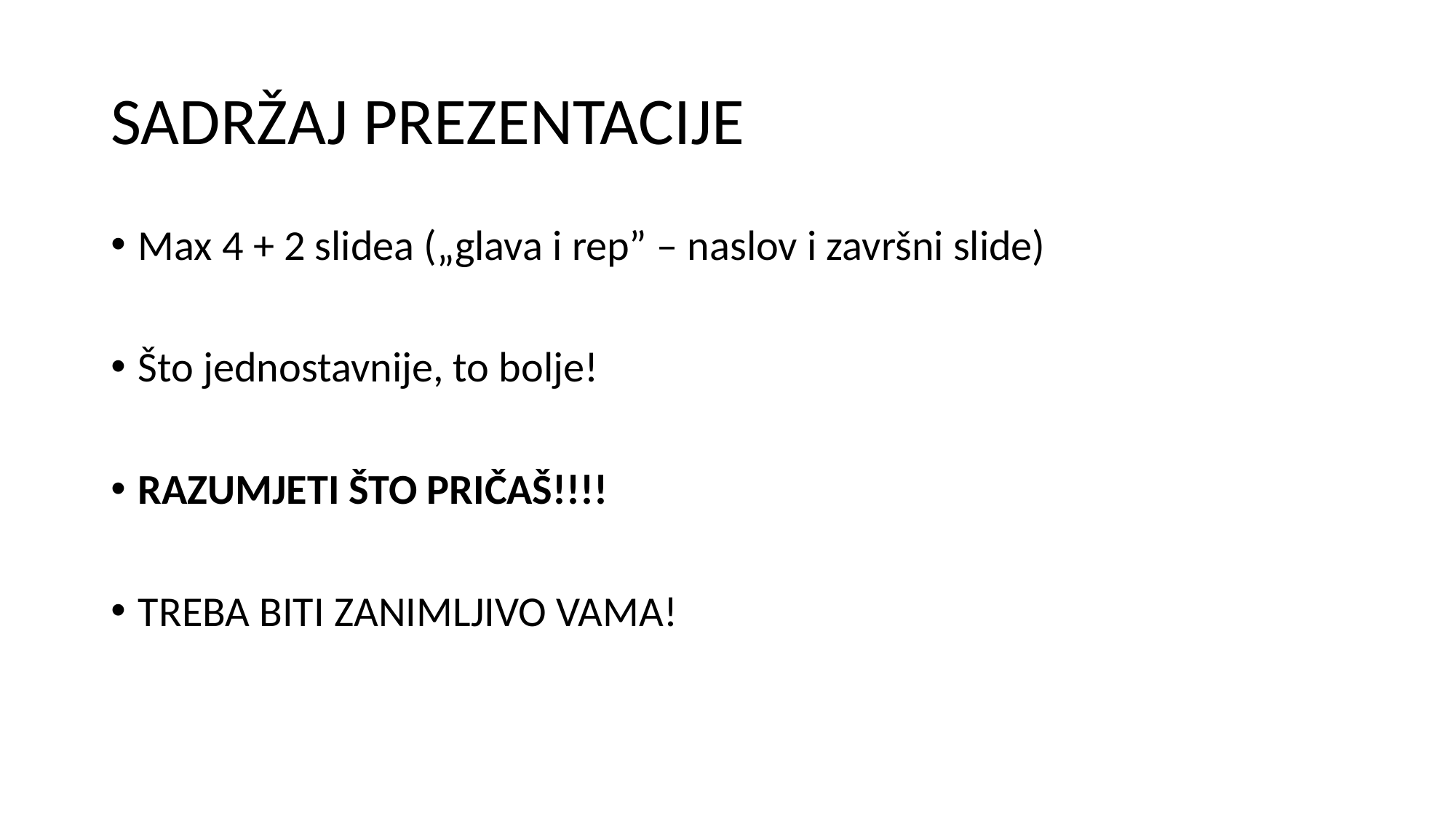

# SADRŽAJ PREZENTACIJE
Max 4 + 2 slidea („glava i rep” – naslov i završni slide)

Što jednostavnije, to bolje!

RAZUMJETI ŠTO PRIČAŠ!!!!

TREBA BITI ZANIMLJIVO VAMA!